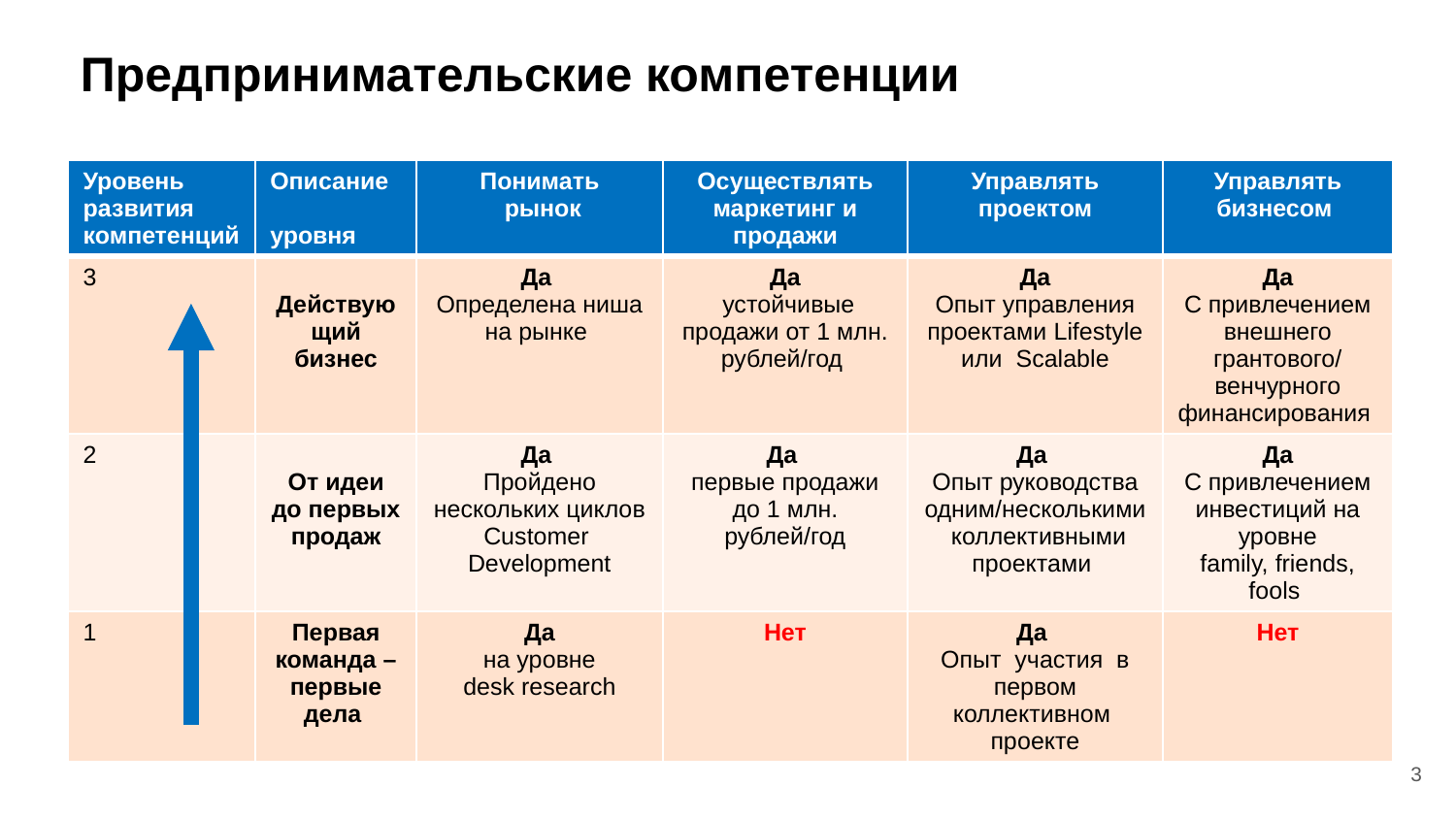

# Предпринимательские компетенции
| Уровень развития компетенций | Описание уровня | Понимать рынок | Осуществлять маркетинг и продажи | Управлять проектом | Управлять бизнесом |
| --- | --- | --- | --- | --- | --- |
| 3 | Действующий бизнес | Да Определена ниша на рынке | Да устойчивые продажи от 1 млн. рублей/год | Да Опыт управления проектами Lifestyle или Scalable | Да С привлечением внешнего грантового/ венчурного финансирования |
| 2 | От идеи до первых продаж | Да Пройдено нескольких циклов Customer Development | Да первые продажи до 1 млн. рублей/год | Да Опыт руководства одним/несколькими коллективными проектами | Да С привлечением инвестиций на уровне family, friends, fools |
| 1 | Первая команда – первые дела | Да на уровне desk research | Нет | Да Опыт участия в первом коллективном проекте | Нет |
3